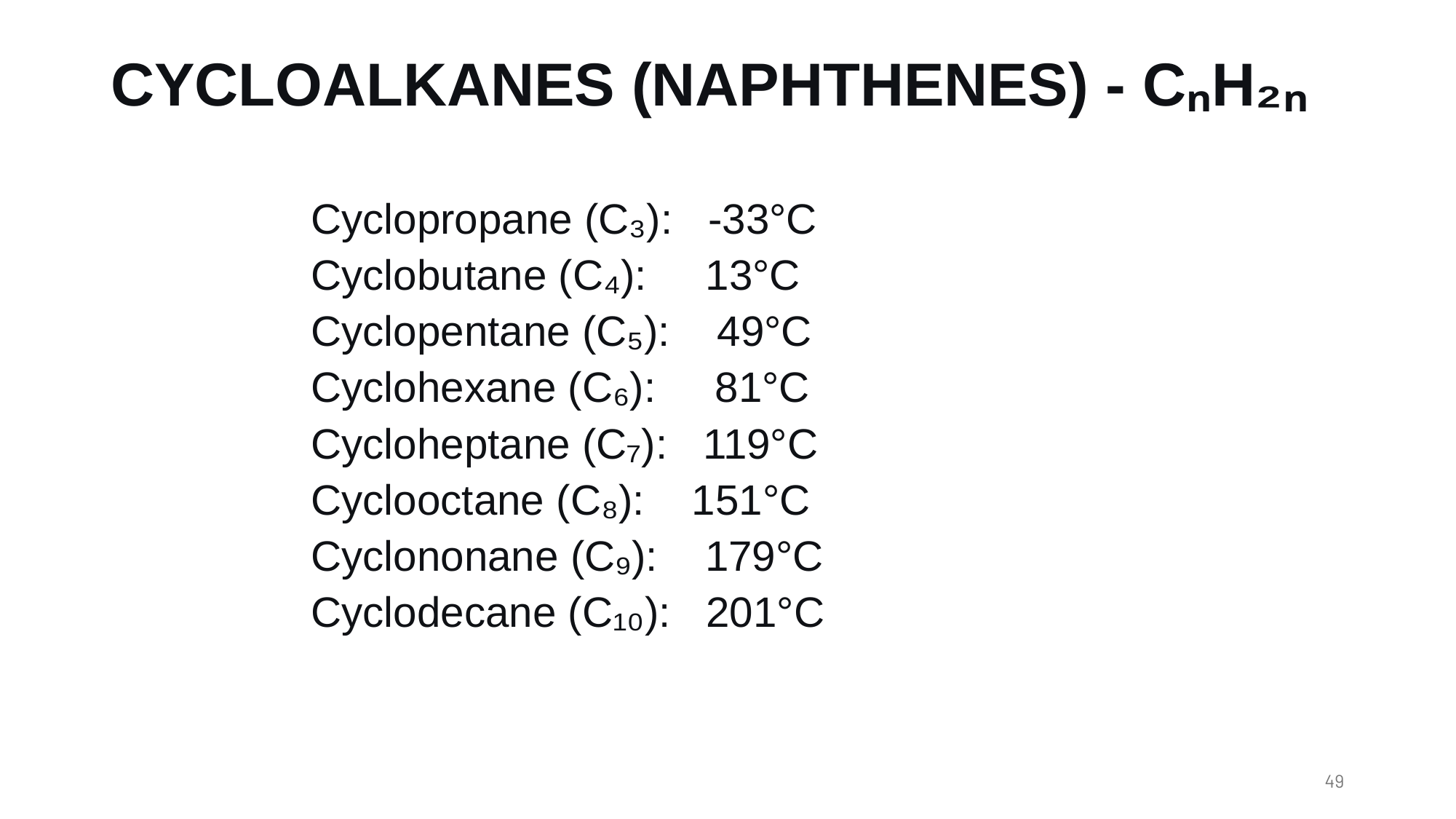

# CYCLOALKANES (NAPHTHENES) - CₙH₂ₙ
Cyclopropane (C₃):   -33°C
Cyclobutane (C₄):     13°C
Cyclopentane (C₅):    49°C
Cyclohexane (C₆):     81°C
Cycloheptane (C₇):   119°C
Cyclooctane (C₈):    151°C
Cyclononane (C₉):    179°C
Cyclodecane (C₁₀):   201°C
49